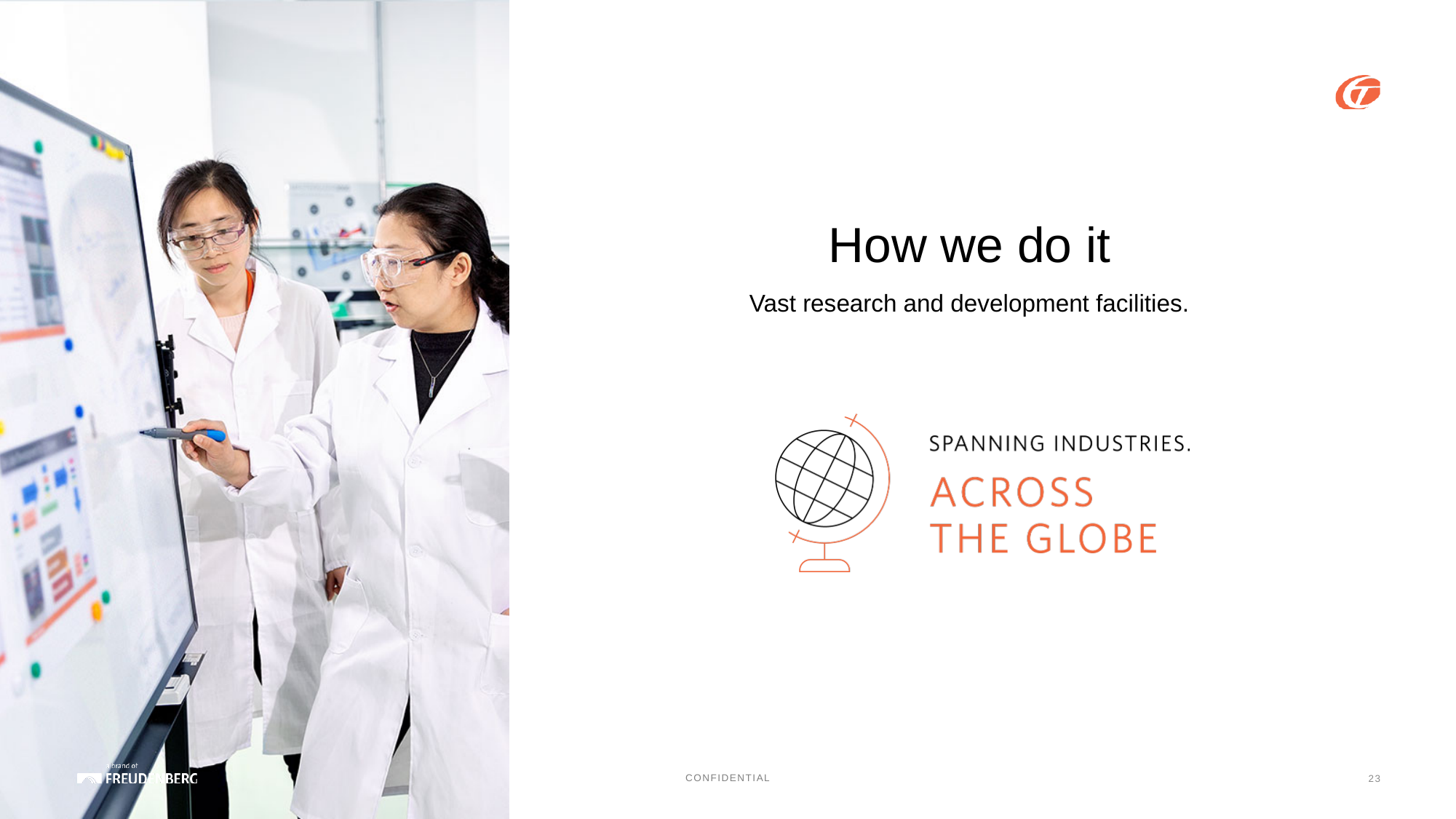

How we do it
Vast research and development facilities.

23